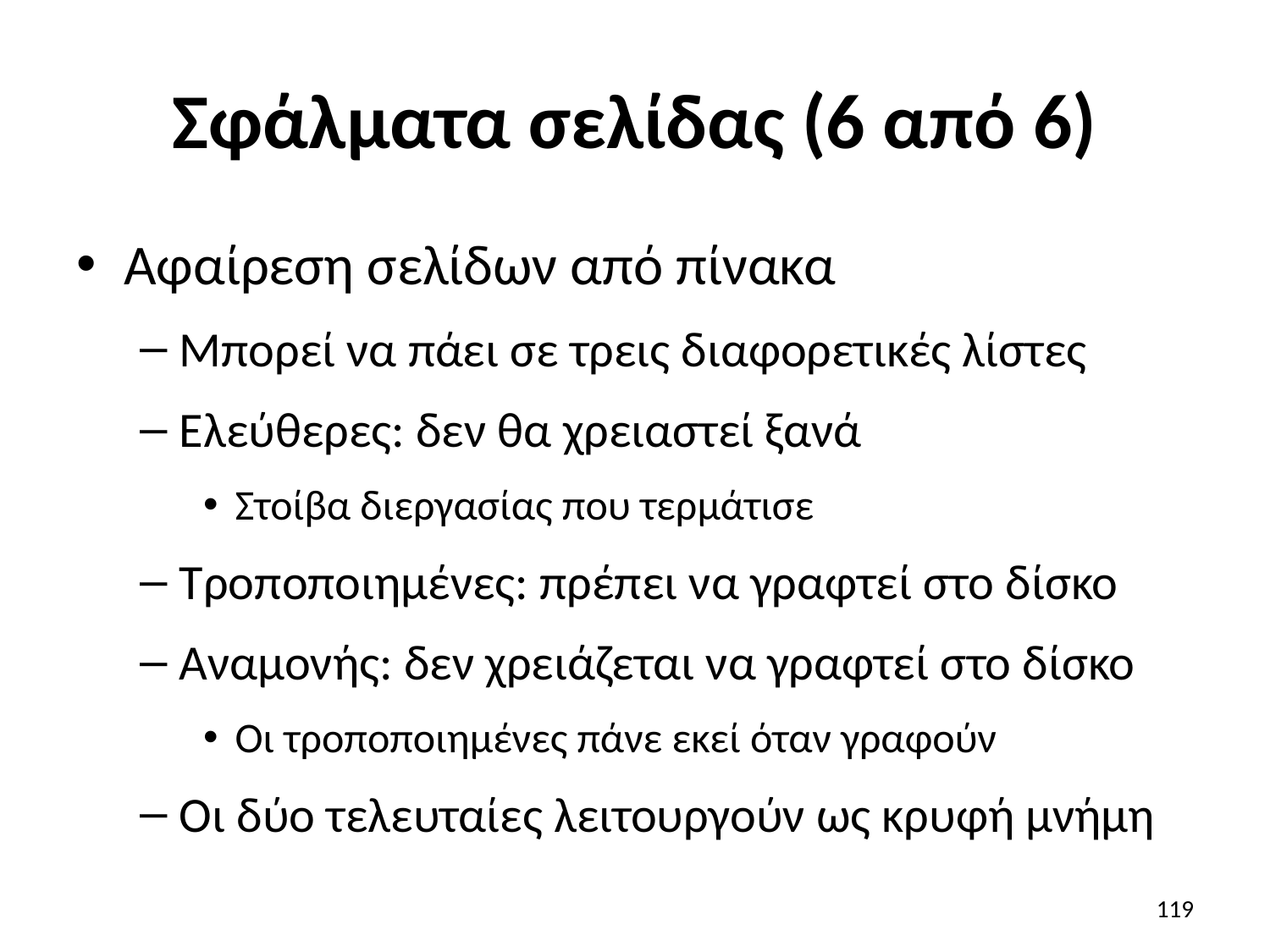

# Σφάλματα σελίδας (6 από 6)
Αφαίρεση σελίδων από πίνακα
Μπορεί να πάει σε τρεις διαφορετικές λίστες
Ελεύθερες: δεν θα χρειαστεί ξανά
Στοίβα διεργασίας που τερμάτισε
Τροποποιημένες: πρέπει να γραφτεί στο δίσκο
Αναμονής: δεν χρειάζεται να γραφτεί στο δίσκο
Οι τροποποιημένες πάνε εκεί όταν γραφούν
Οι δύο τελευταίες λειτουργούν ως κρυφή μνήμη
119